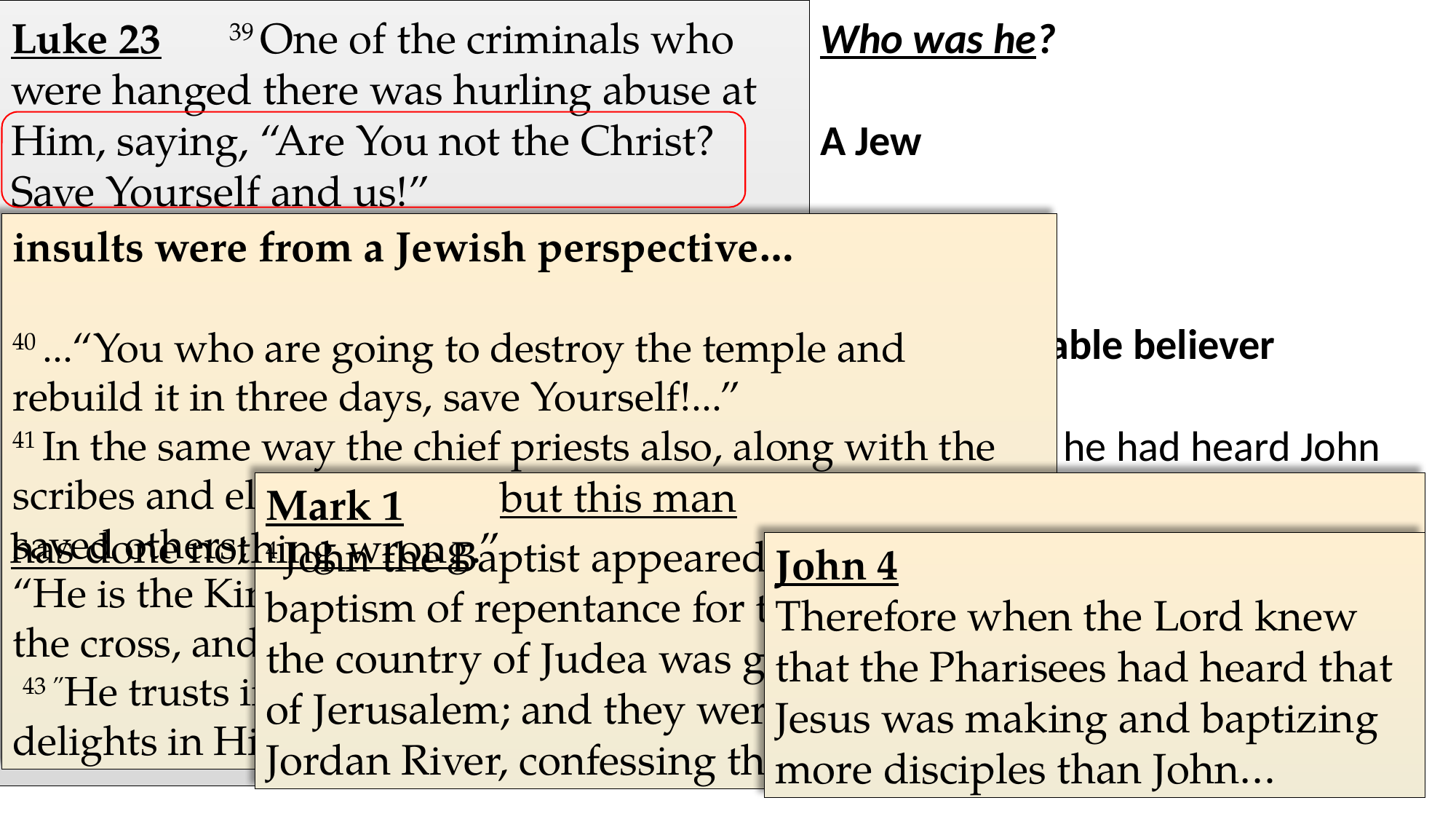

Luke 23	39 One of the criminals who were hanged there was hurling abuse at Him, saying, “Are You not the Christ? Save Yourself and us!”
40 But the other answered, and rebuking him said, “Do you not even fear God, since you are under the same sentence of condemnation? 41 And we indeed are suffering justly, for we are receiving what we deserve for our deeds; but this man has done nothing wrong.” 42 And he was saying, “Jesus, remember me when You come in Your kingdom!” 43 And He said to him, “Truly I say to you, today you shall be with Me in Paradise.”
Who was he?

A Jew

A believer

A knowledgeable believer

Perhaps he had heard John
Perhaps he had heard Jesus
In either case, might have been baptized

insults were from a Jewish perspective…

40 ...“You who are going to destroy the temple and rebuild it in three days, save Yourself!...”
41 In the same way the chief priests also, along with the scribes and elders, were mocking Him and saying, 42 “He saved others; He cannot save Himself.”
“He is the King of Israel; let Him now come down from the cross, and we will believe in Him.”
 43 ”He trusts in God; let God rescue Him now, if He delights in Him; for He said, ‘I am the Son of God.’”
deserve for our deeds; 	     but this man has done nothing wrong.” 42 And he was saying,
Mark 1
4 John the Baptist appeared in the wilderness preaching a baptism of repentance for the forgiveness of sins. 5 And all the country of Judea was going out to him, and all the people of Jerusalem; and they were being baptized by him in the Jordan River, confessing their sins.
John 4
Therefore when the Lord knew that the Pharisees had heard that Jesus was making and baptizing more disciples than John…
	   “Jesus, remember me when You come in Your kingdom!”